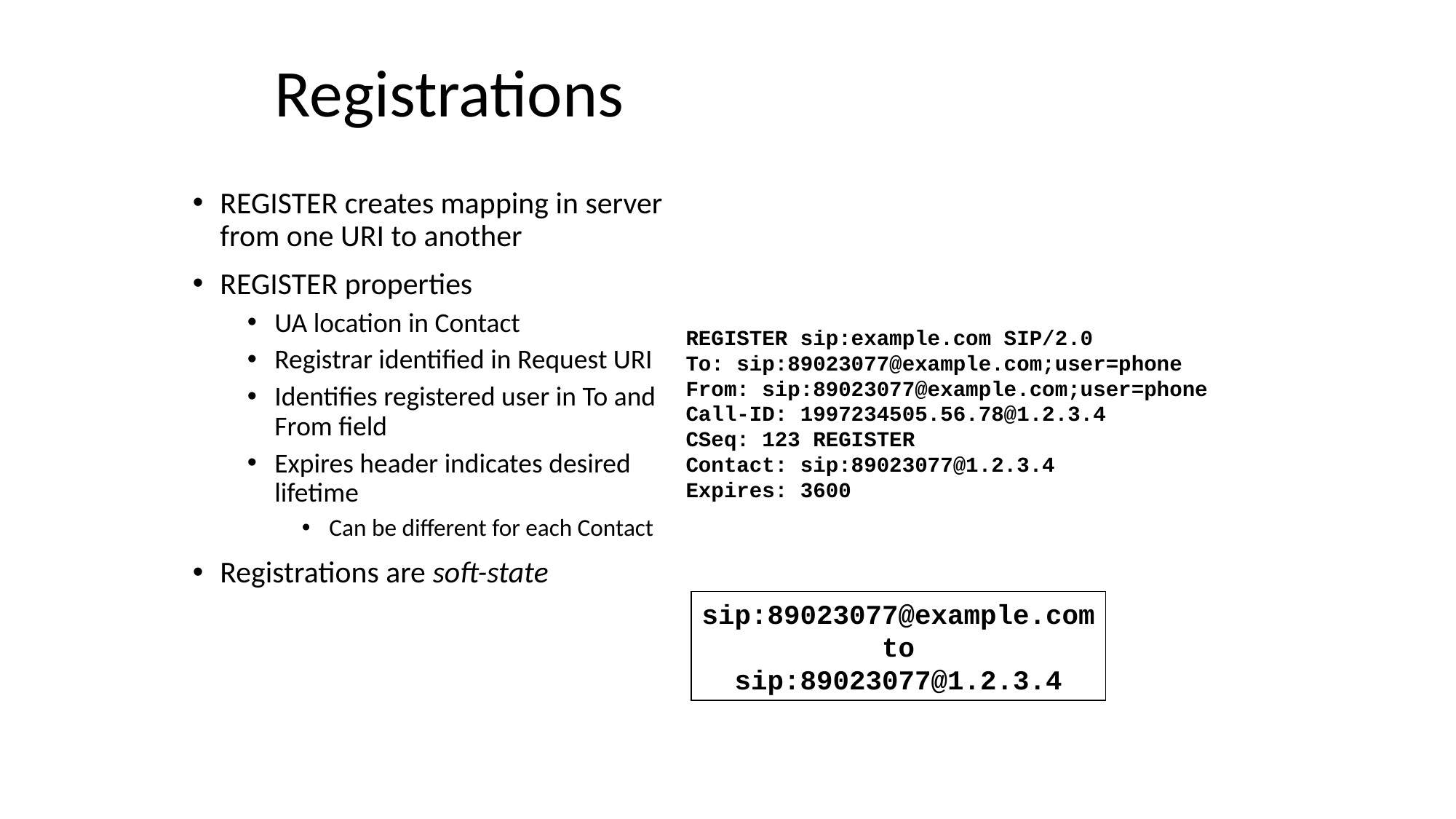

# Registrations
REGISTER creates mapping in server from one URI to another
REGISTER properties
UA location in Contact
Registrar identified in Request URI
Identifies registered user in To and From field
Expires header indicates desired lifetime
Can be different for each Contact
Registrations are soft-state
REGISTER sip:example.com SIP/2.0
To: sip:89023077@example.com;user=phone
From: sip:89023077@example.com;user=phone
Call-ID: 1997234505.56.78@1.2.3.4
CSeq: 123 REGISTER
Contact: sip:89023077@1.2.3.4
Expires: 3600
sip:89023077@example.com
to
sip:89023077@1.2.3.4